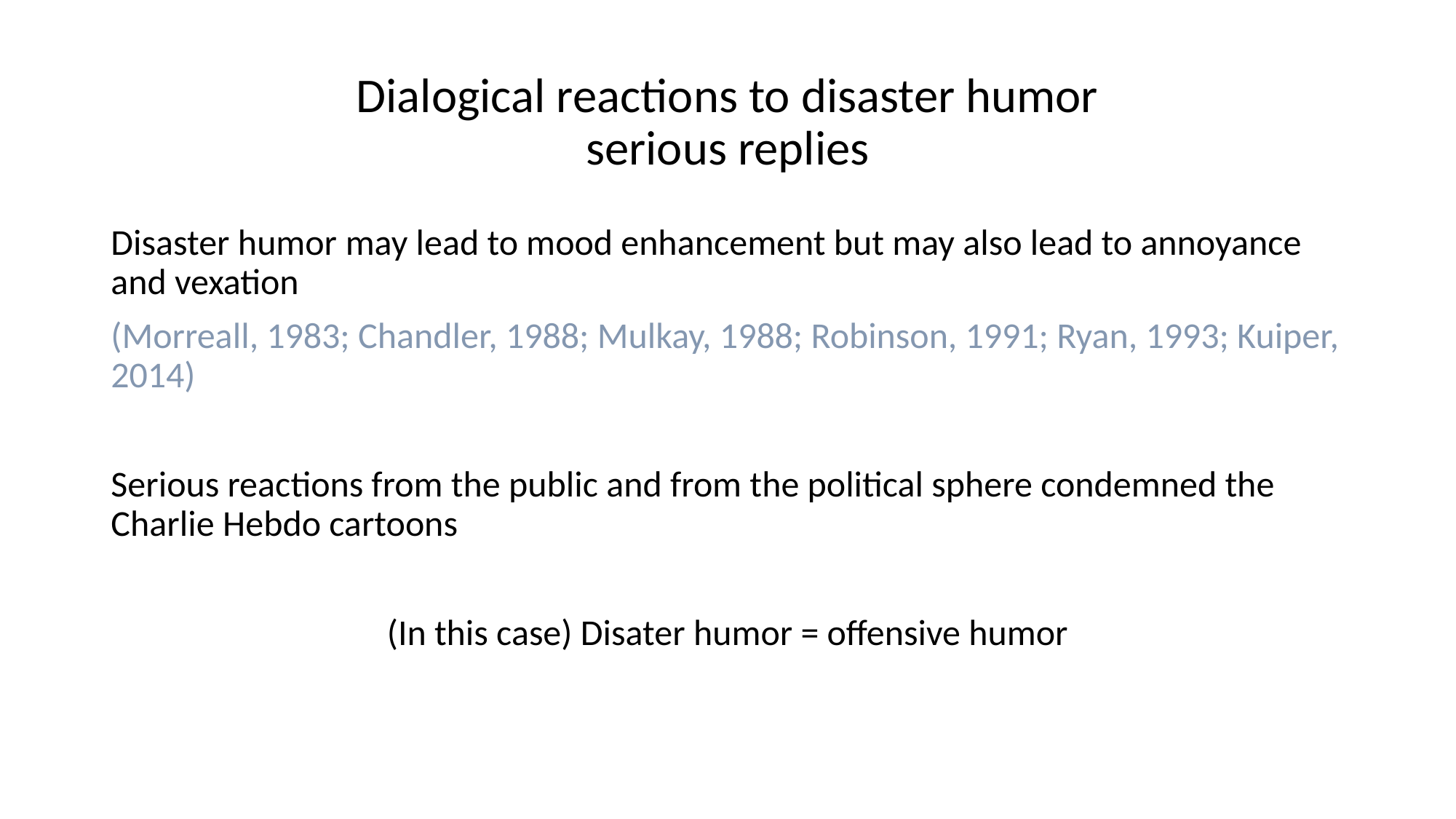

# Dialogical reactions to disaster humor serious replies
Disaster humor may lead to mood enhancement but may also lead to annoyance and vexation
(Morreall, 1983; Chandler, 1988; Mulkay, 1988; Robinson, 1991; Ryan, 1993; Kuiper, 2014)

Serious reactions from the public and from the political sphere condemned the Charlie Hebdo cartoons

(In this case) Disater humor = offensive humor